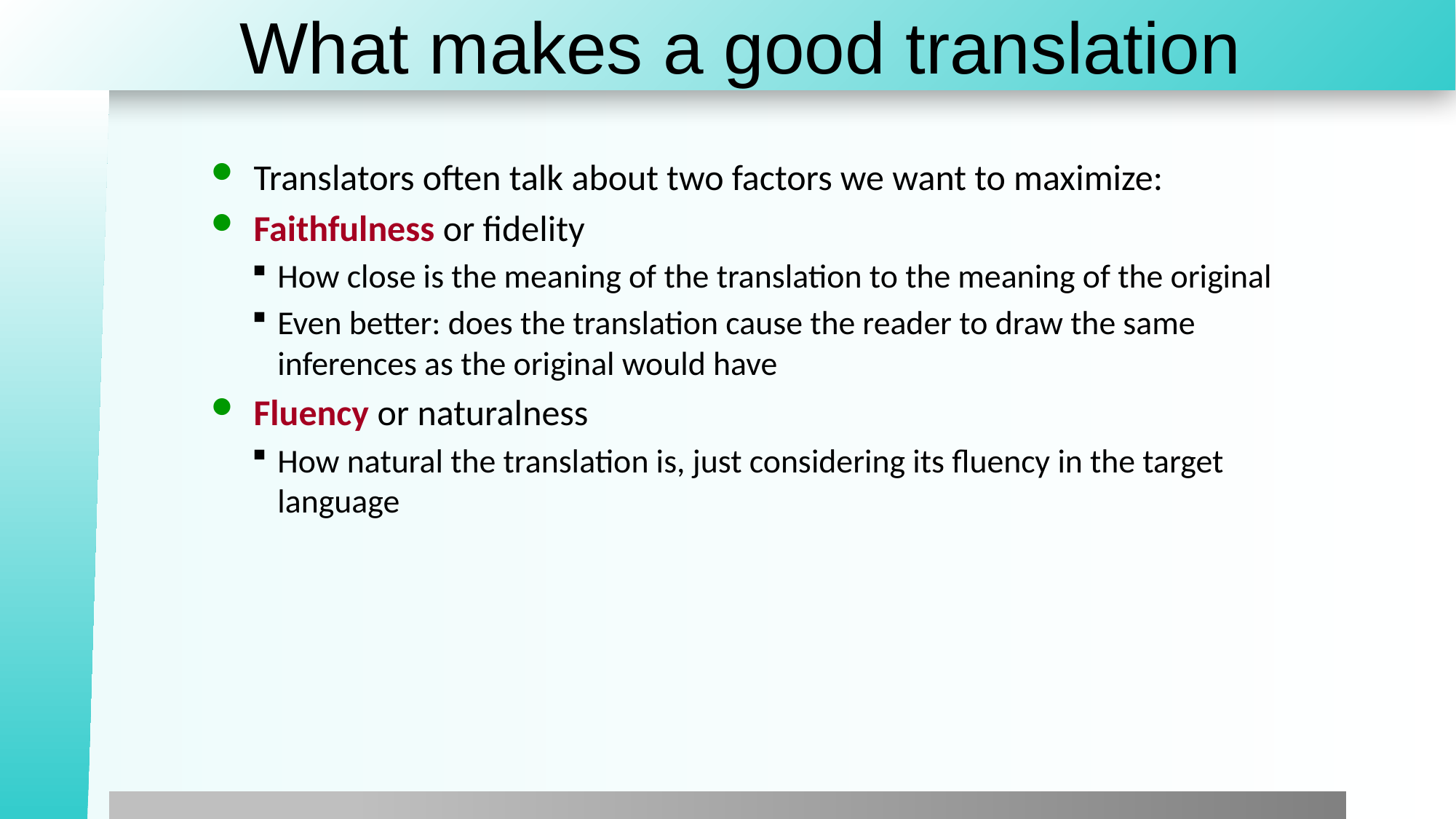

# What makes a good translation
Translators often talk about two factors we want to maximize:
Faithfulness or fidelity
How close is the meaning of the translation to the meaning of the original
Even better: does the translation cause the reader to draw the same inferences as the original would have
Fluency or naturalness
How natural the translation is, just considering its fluency in the target language